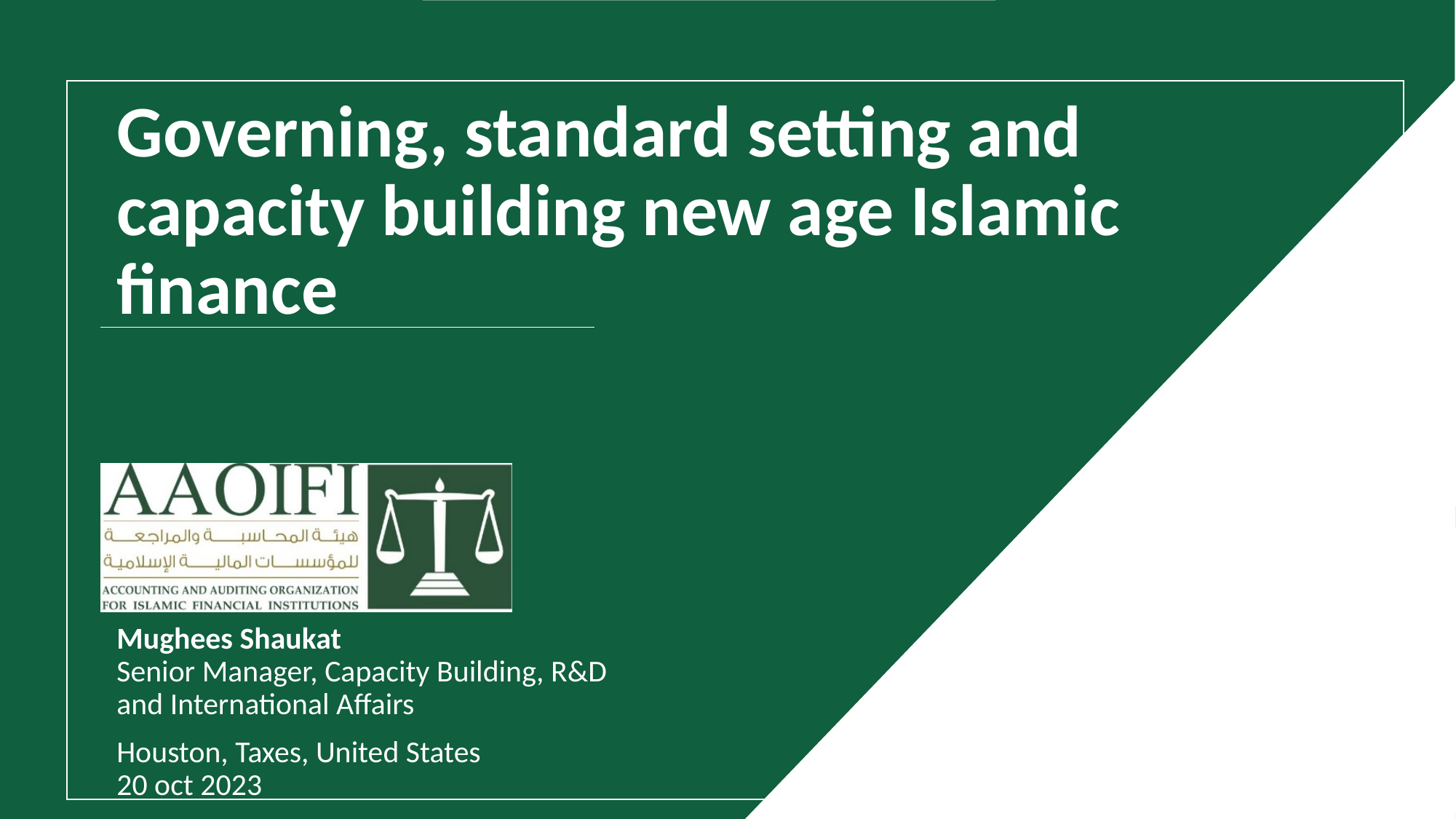

Governing, standard setting and capacity building new age Islamic finance
Mughees Shaukat
Senior Manager, Capacity Building, R&D and International Affairs
Houston, Taxes, United States
20 oct 2023